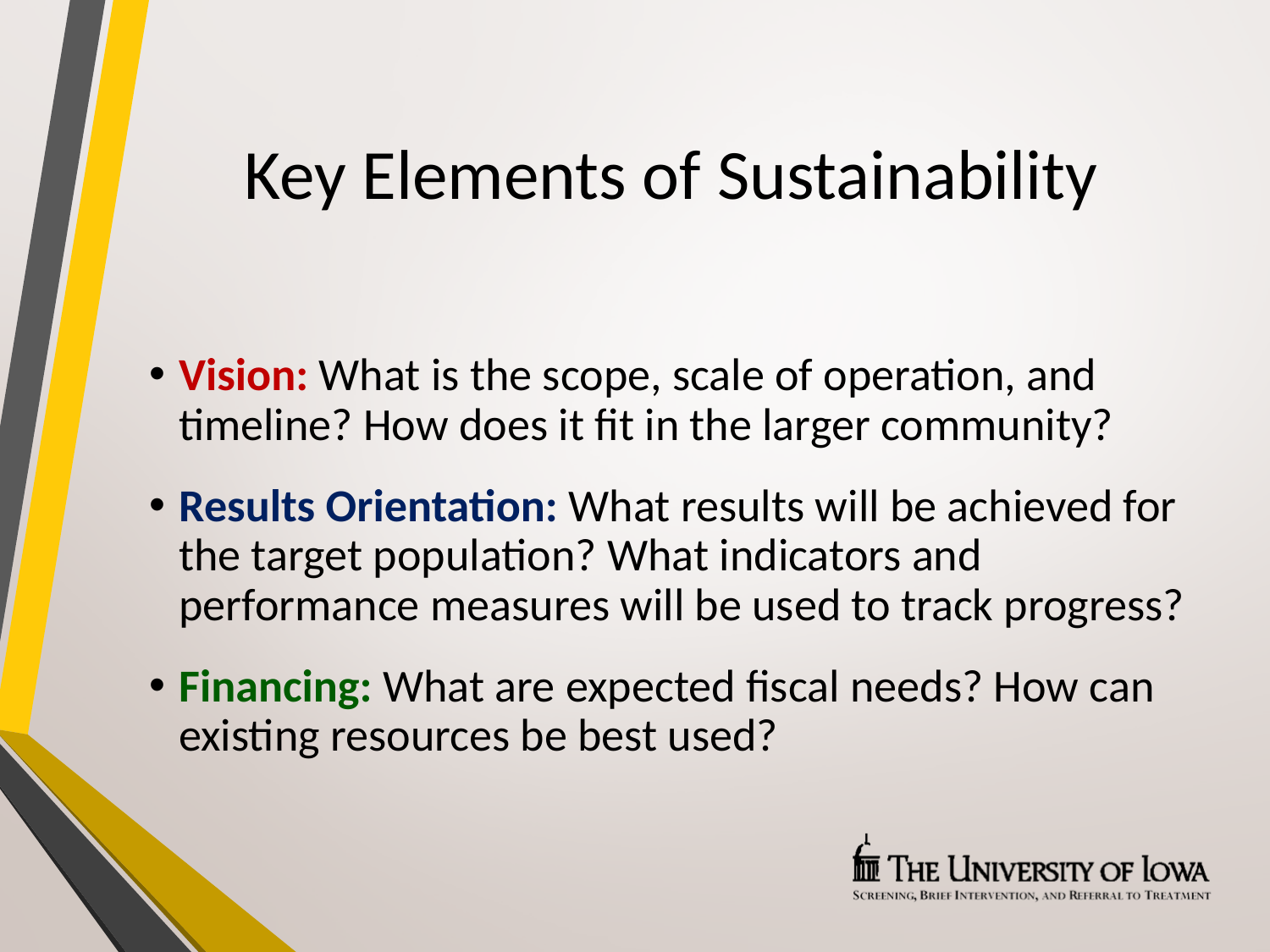

# Key Elements of Sustainability
Vision: What is the scope, scale of operation, and timeline? How does it fit in the larger community?
Results Orientation: What results will be achieved for the target population? What indicators and performance measures will be used to track progress?
Financing: What are expected fiscal needs? How can existing resources be best used?